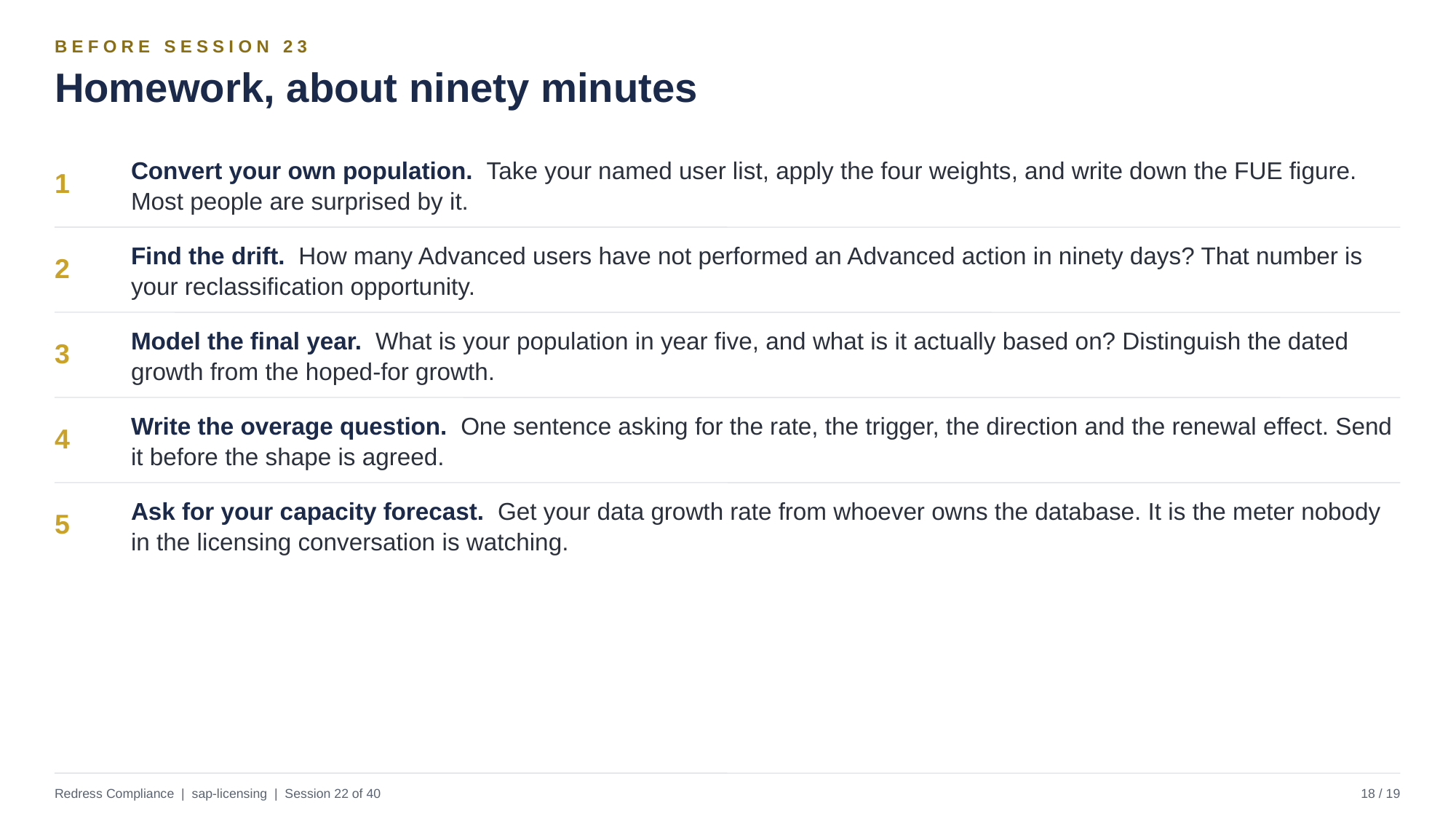

BEFORE SESSION 23
Homework, about ninety minutes
Convert your own population.  Take your named user list, apply the four weights, and write down the FUE figure. Most people are surprised by it.
1

Find the drift.  How many Advanced users have not performed an Advanced action in ninety days? That number is your reclassification opportunity.
2

Model the final year.  What is your population in year five, and what is it actually based on? Distinguish the dated growth from the hoped-for growth.
3

Write the overage question.  One sentence asking for the rate, the trigger, the direction and the renewal effect. Send it before the shape is agreed.
4

Ask for your capacity forecast.  Get your data growth rate from whoever owns the database. It is the meter nobody in the licensing conversation is watching.
5

Redress Compliance  |  sap-licensing  |  Session 22 of 40
18 / 19